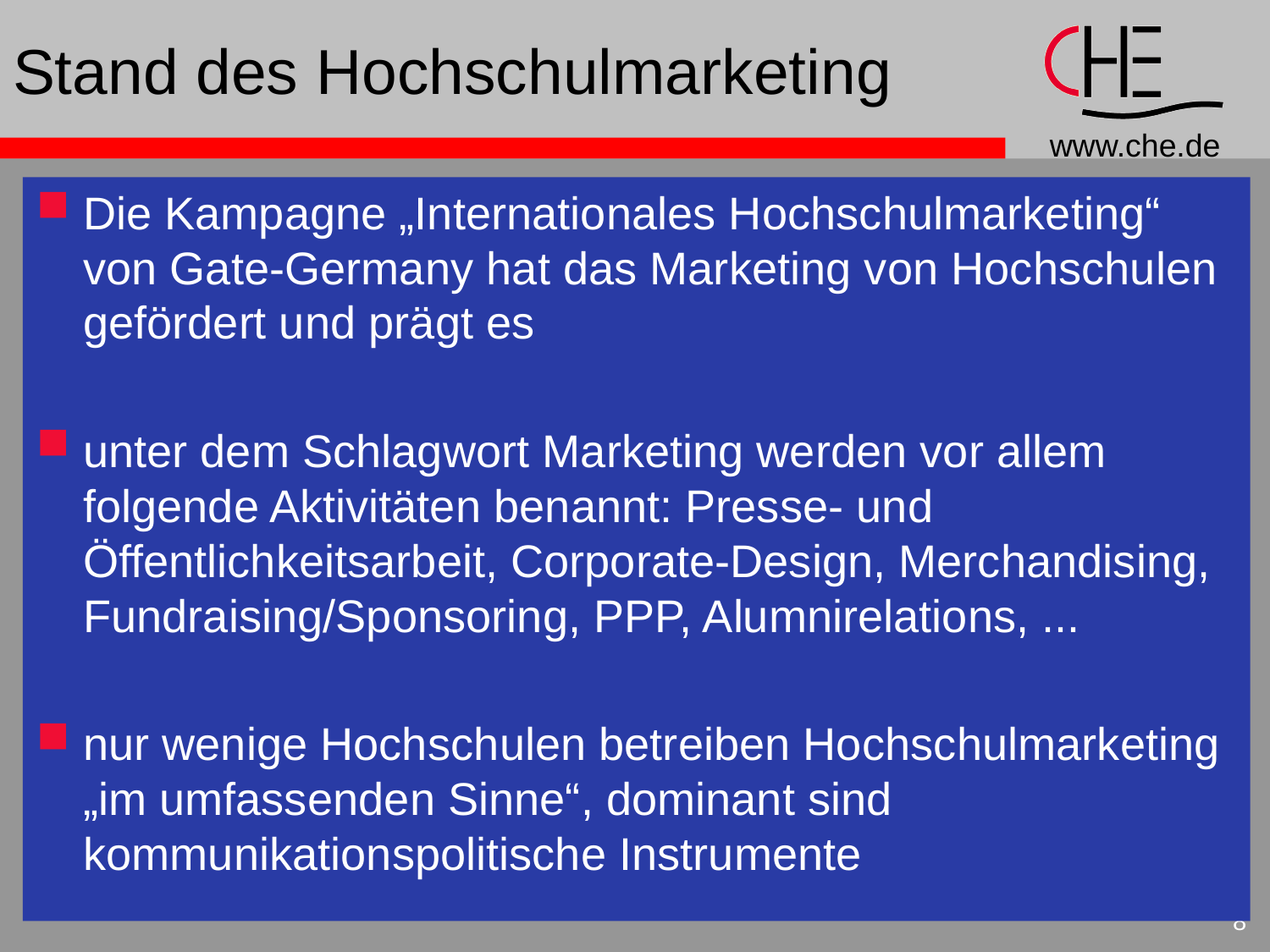

# Stand des Hochschulmarketing
Die Kampagne „Internationales Hochschulmarketing“ von Gate-Germany hat das Marketing von Hochschulen gefördert und prägt es

unter dem Schlagwort Marketing werden vor allem folgende Aktivitäten benannt: Presse- und Öffentlichkeitsarbeit, Corporate-Design, Merchandising, Fundraising/Sponsoring, PPP, Alumnirelations, ...

nur wenige Hochschulen betreiben Hochschulmarketing „im umfassenden Sinne“, dominant sind kommunikationspolitische Instrumente
8